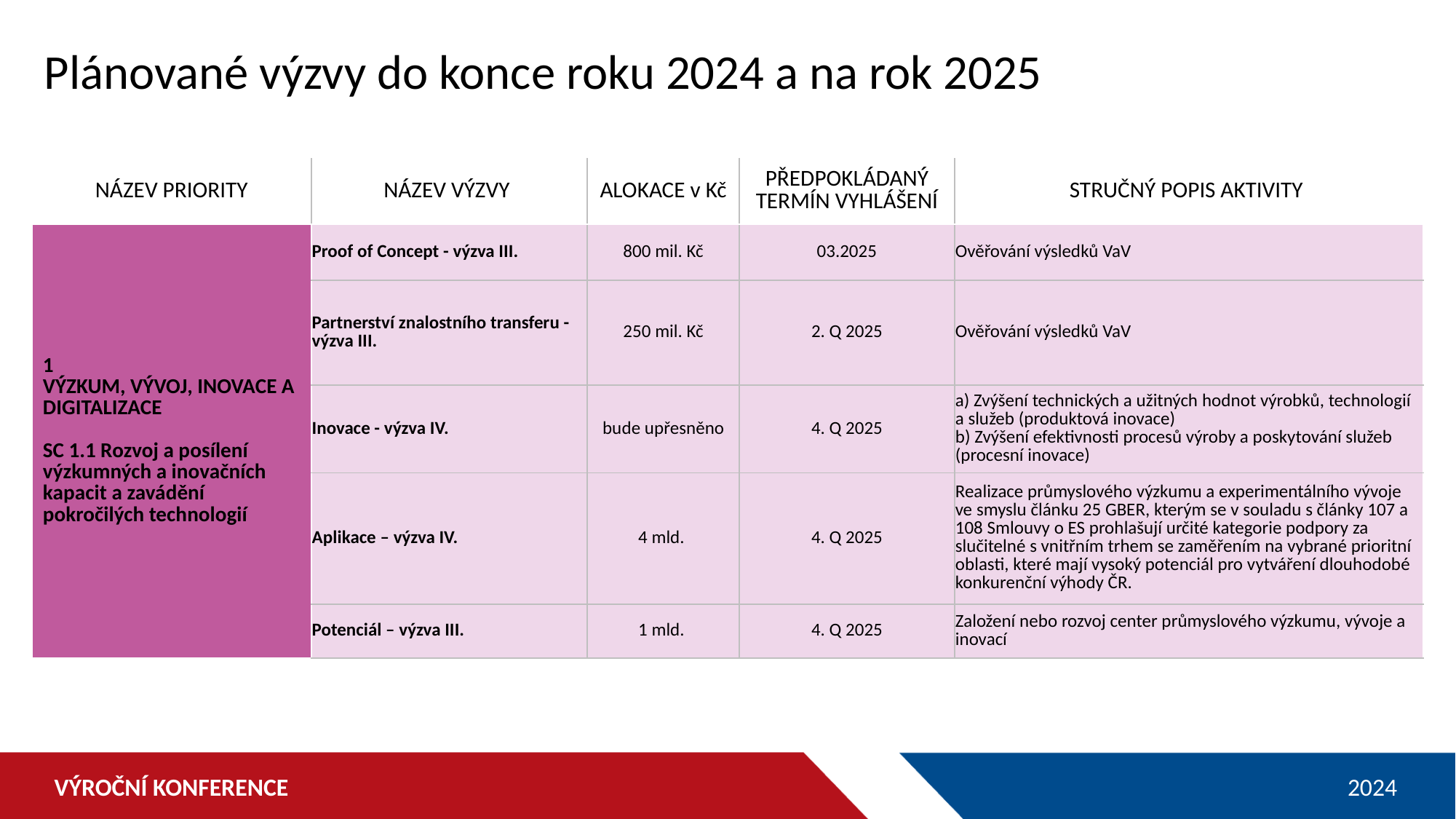

Plánované výzvy do konce roku 2024 a na rok 2025
| NÁZEV PRIORITY | NÁZEV VÝZVY | ALOKACE v Kč | PŘEDPOKLÁDANÝ TERMÍN VYHLÁŠENÍ | STRUČNÝ POPIS AKTIVITY |
| --- | --- | --- | --- | --- |
| 1 VÝZKUM, VÝVOJ, INOVACE A DIGITALIZACE SC 1.1 Rozvoj a posílení výzkumných a inovačních kapacit a zavádění pokročilých technologií | Proof of Concept - výzva III. | 800 mil. Kč | 03.2025 | Ověřování výsledků VaV |
|  | Partnerství znalostního transferu - výzva III. | 250 mil. Kč | 2. Q 2025 | Ověřování výsledků VaV |
|  | Inovace - výzva IV. | bude upřesněno | 4. Q 2025 | a) Zvýšení technických a užitných hodnot výrobků, technologií a služeb (produktová inovace) b) Zvýšení efektivnosti procesů výroby a poskytování služeb (procesní inovace) |
|  | Aplikace – výzva IV. | 4 mld. | 4. Q 2025 | Realizace průmyslového výzkumu a experimentálního vývoje ve smyslu článku 25 GBER, kterým se v souladu s články 107 a 108 Smlouvy o ES prohlašují určité kategorie podpory za slučitelné s vnitřním trhem se zaměřením na vybrané prioritní oblasti, které mají vysoký potenciál pro vytváření dlouhodobé konkurenční výhody ČR. |
|  | Potenciál – výzva III. | 1 mld. | 4. Q 2025 | Založení nebo rozvoj center průmyslového výzkumu, vývoje a inovací |
VÝROČNÍ KONFERENCE
2024